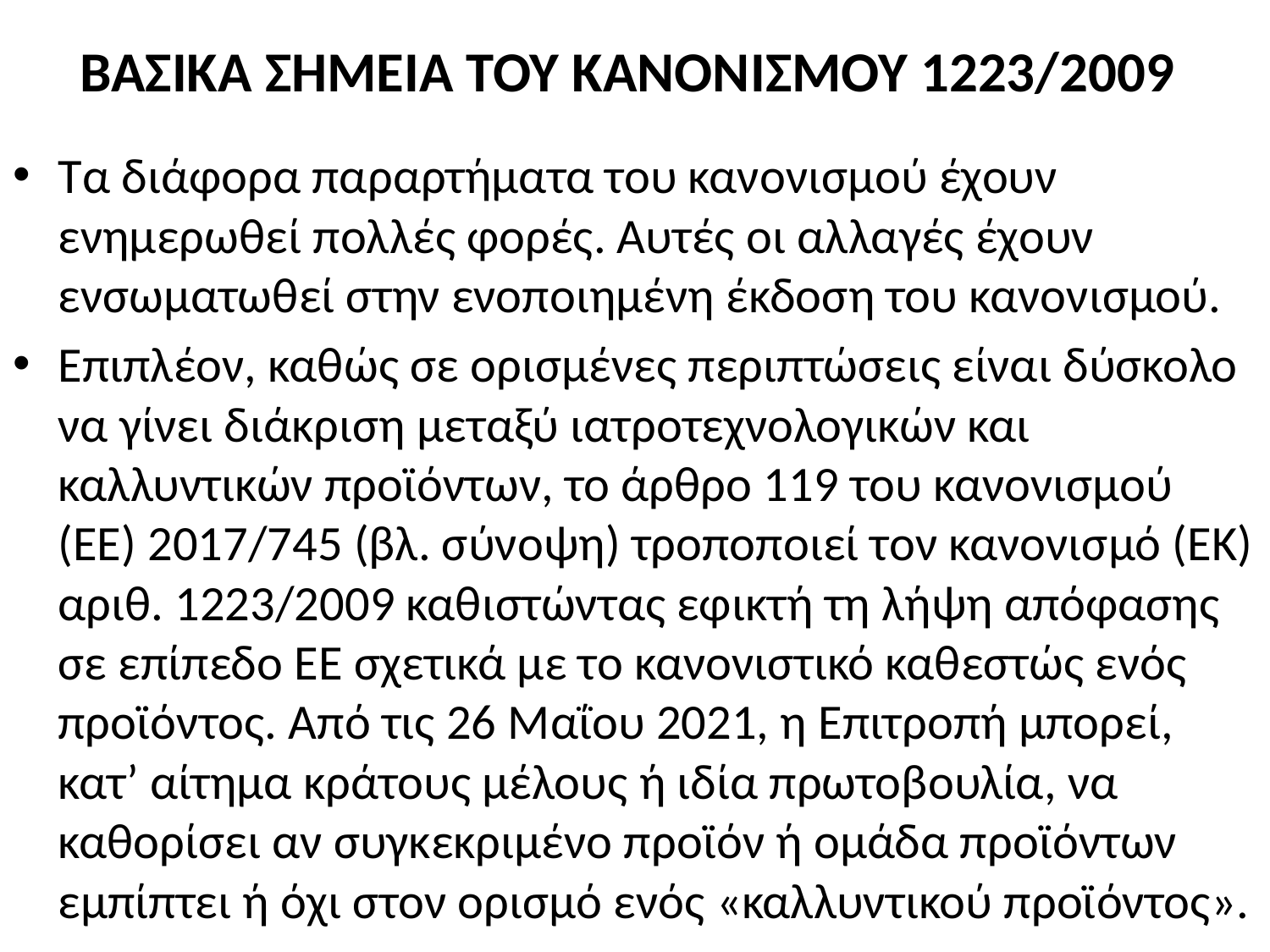

# ΒΑΣΙΚΑ ΣΗΜΕΙΑ ΤΟΥ ΚΑΝΟΝΙΣΜΟΥ 1223/2009
Τα διάφορα παραρτήματα του κανονισμού έχουν ενημερωθεί πολλές φορές. Αυτές οι αλλαγές έχουν ενσωματωθεί στην ενοποιημένη έκδοση του κανονισμού.
Επιπλέον, καθώς σε ορισμένες περιπτώσεις είναι δύσκολο να γίνει διάκριση μεταξύ ιατροτεχνολογικών και καλλυντικών προϊόντων, το άρθρο 119 του κανονισμού (ΕΕ) 2017/745 (βλ. σύνοψη) τροποποιεί τον κανονισμό (ΕΚ) αριθ. 1223/2009 καθιστώντας εφικτή τη λήψη απόφασης σε επίπεδο ΕΕ σχετικά με το κανονιστικό καθεστώς ενός προϊόντος. Από τις 26 Μαΐου 2021, η Επιτροπή μπορεί, κατ’ αίτημα κράτους μέλους ή ιδία πρωτοβουλία, να καθορίσει αν συγκεκριμένο προϊόν ή ομάδα προϊόντων εμπίπτει ή όχι στον ορισμό ενός «καλλυντικού προϊόντος».